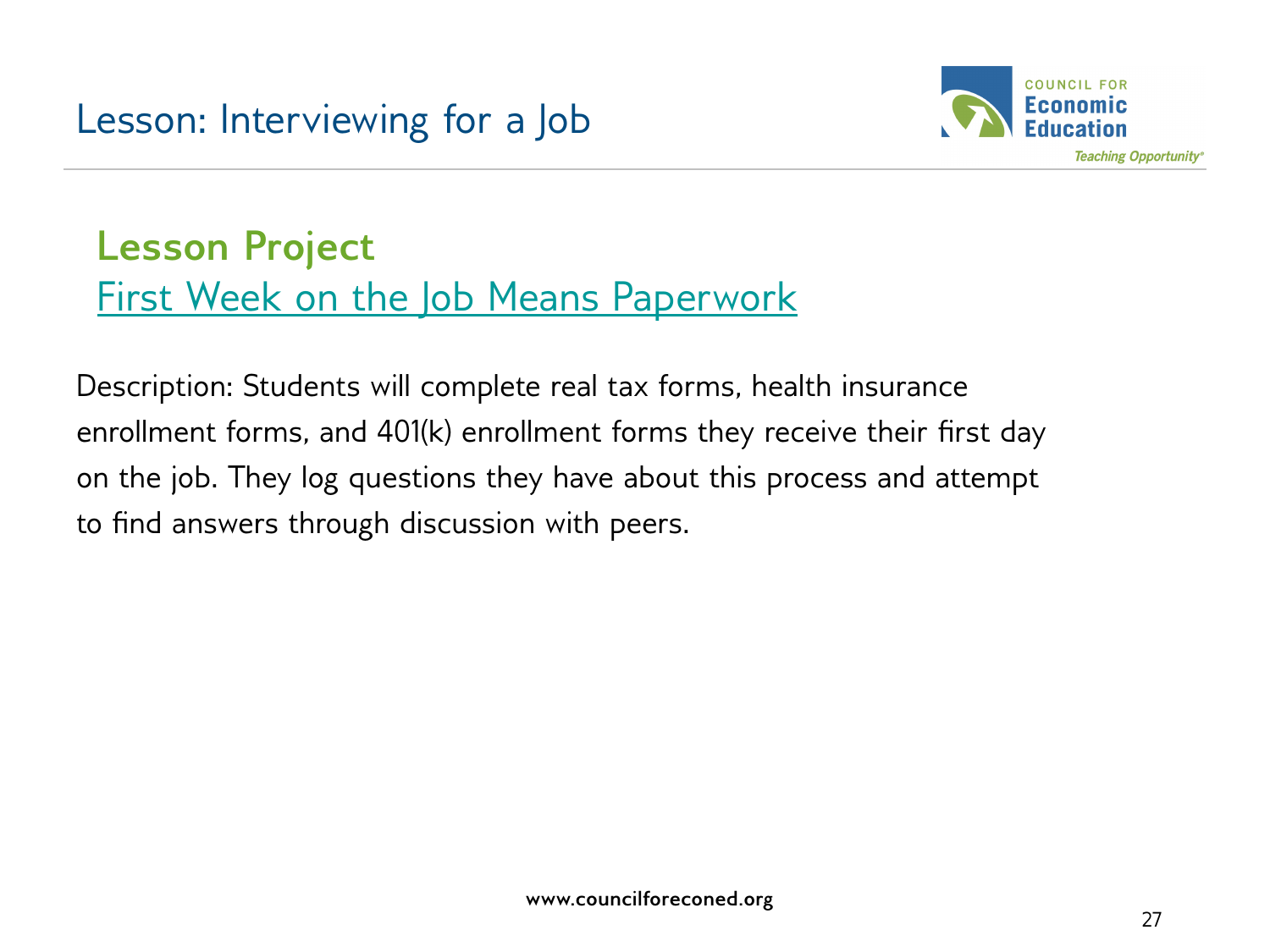

# Lesson: Interviewing for a Job
Lesson Project
First Week on the Job Means Paperwork

Description: Students will complete real tax forms, health insurance enrollment forms, and 401(k) enrollment forms they receive their first day on the job. They log questions they have about this process and attempt to find answers through discussion with peers.

www.councilforeconed.org
27